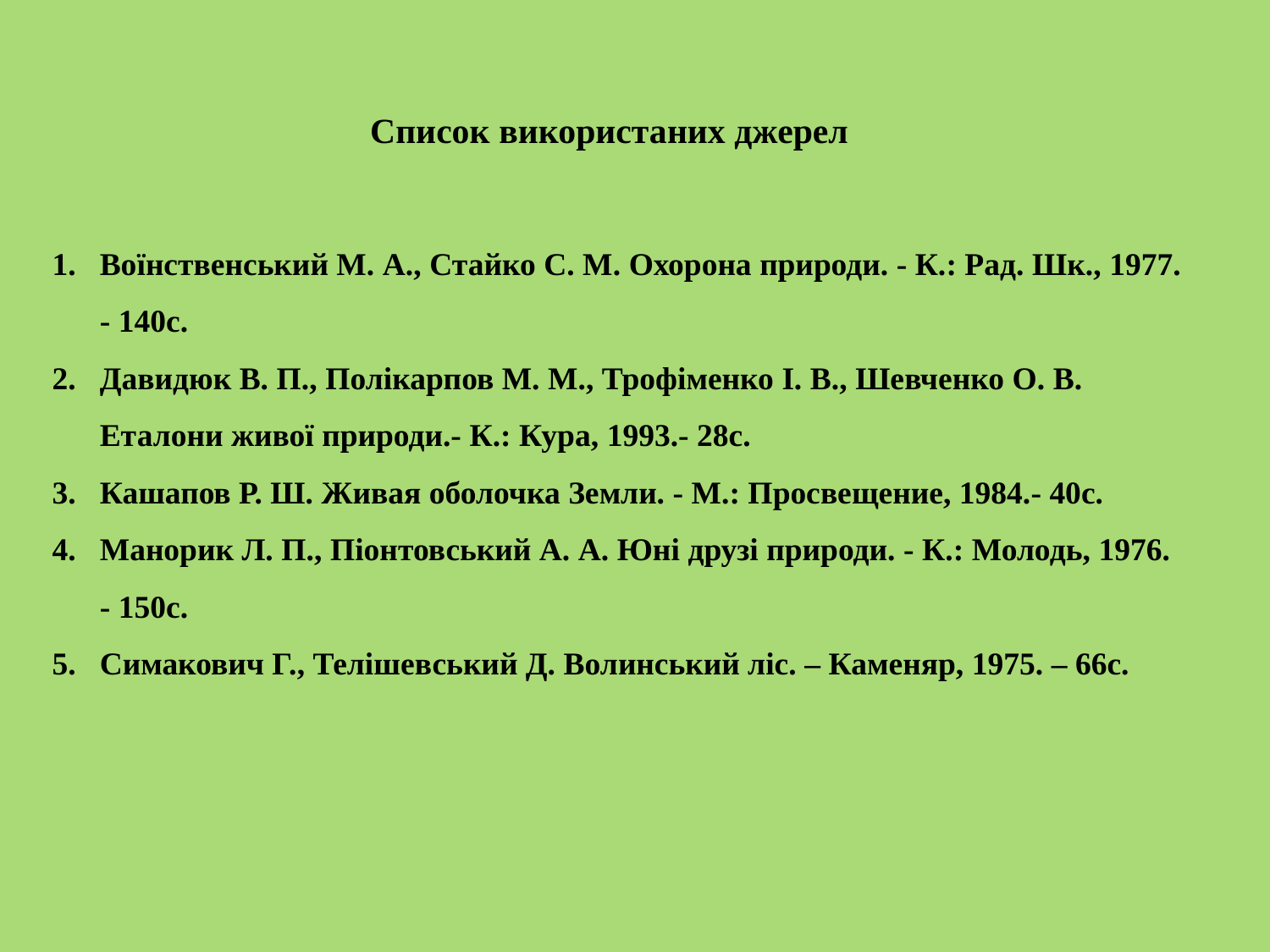

# Список використаних джерел

Воїнственський М. А., Стайко С. М. Охорона природи. - К.: Рад. Шк., 1977. - 140с.
Давидюк В. П., Полікарпов М. М., Трофіменко І. В., Шевченко О. В. Еталони живої природи.- К.: Кура, 1993.- 28с.
Кашапов Р. Ш. Живая оболочка Земли. - М.: Просвещение, 1984.- 40с.
Манорик Л. П., Піонтовський А. А. Юні друзі природи. - К.: Молодь, 1976. - 150с.
Симакович Г., Телішевський Д. Волинський ліс. – Каменяр, 1975. – 66с.